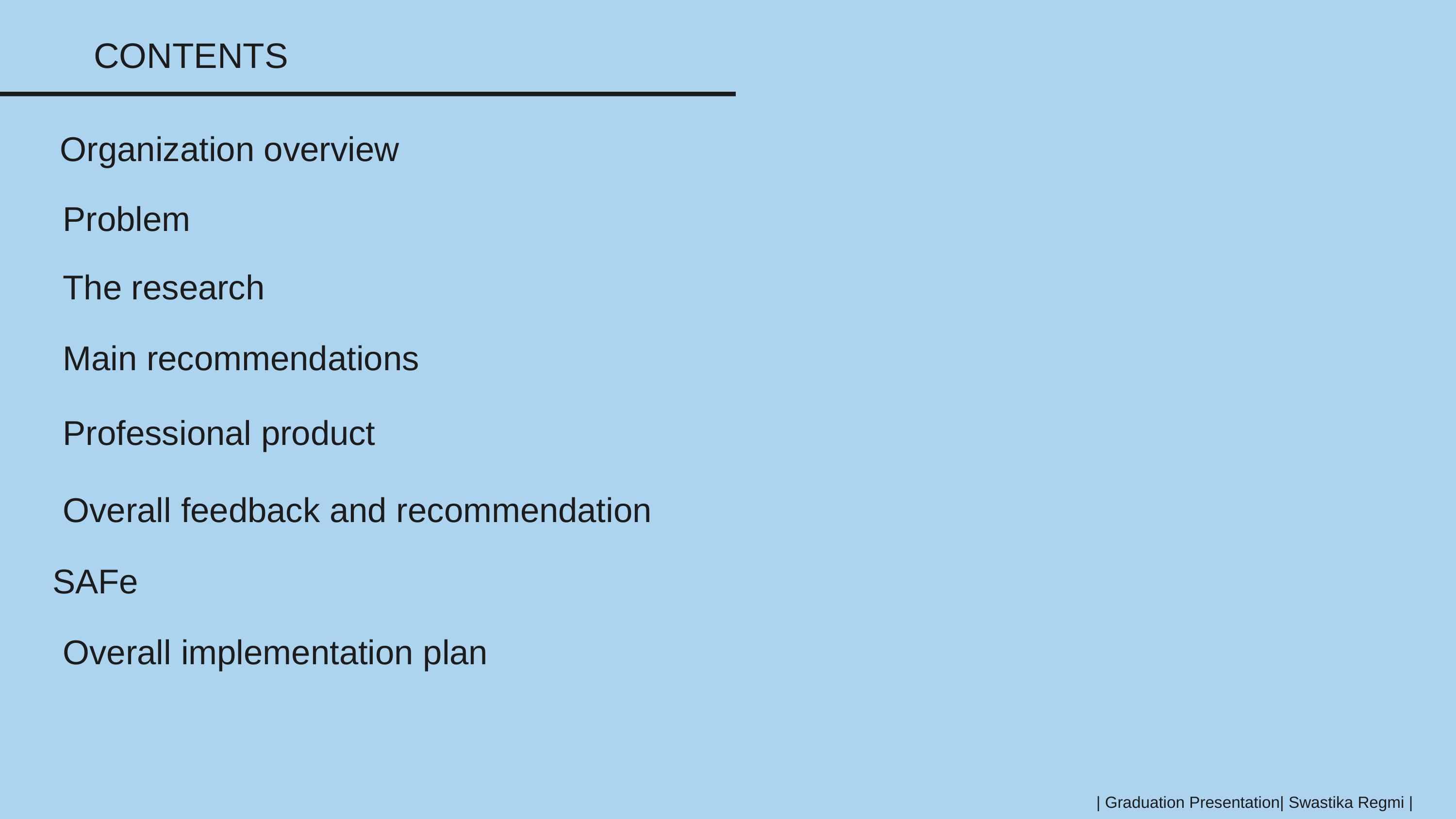

CONTENTS

Organization overview
Problem
The research
Main recommendations
Professional product
Overall feedback and recommendation
SAFe
Overall implementation plan
| Graduation Presentation| Swastika Regmi |